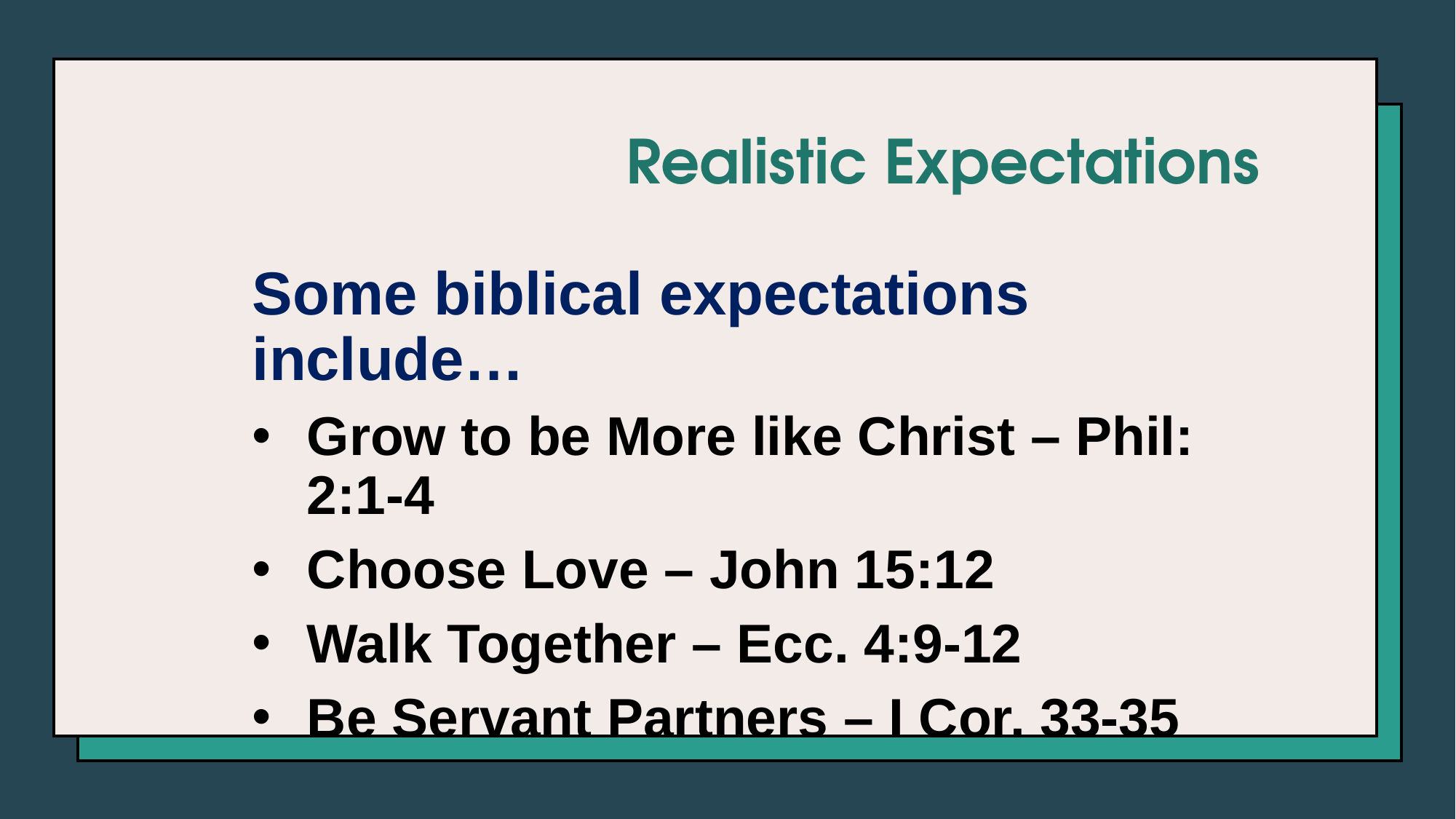

Realistic Expectations
Some biblical expectations include…
Grow to be More like Christ – Phil: 2:1-4
Choose Love – John 15:12
Walk Together – Ecc. 4:9-12
Be Servant Partners – I Cor. 33-35